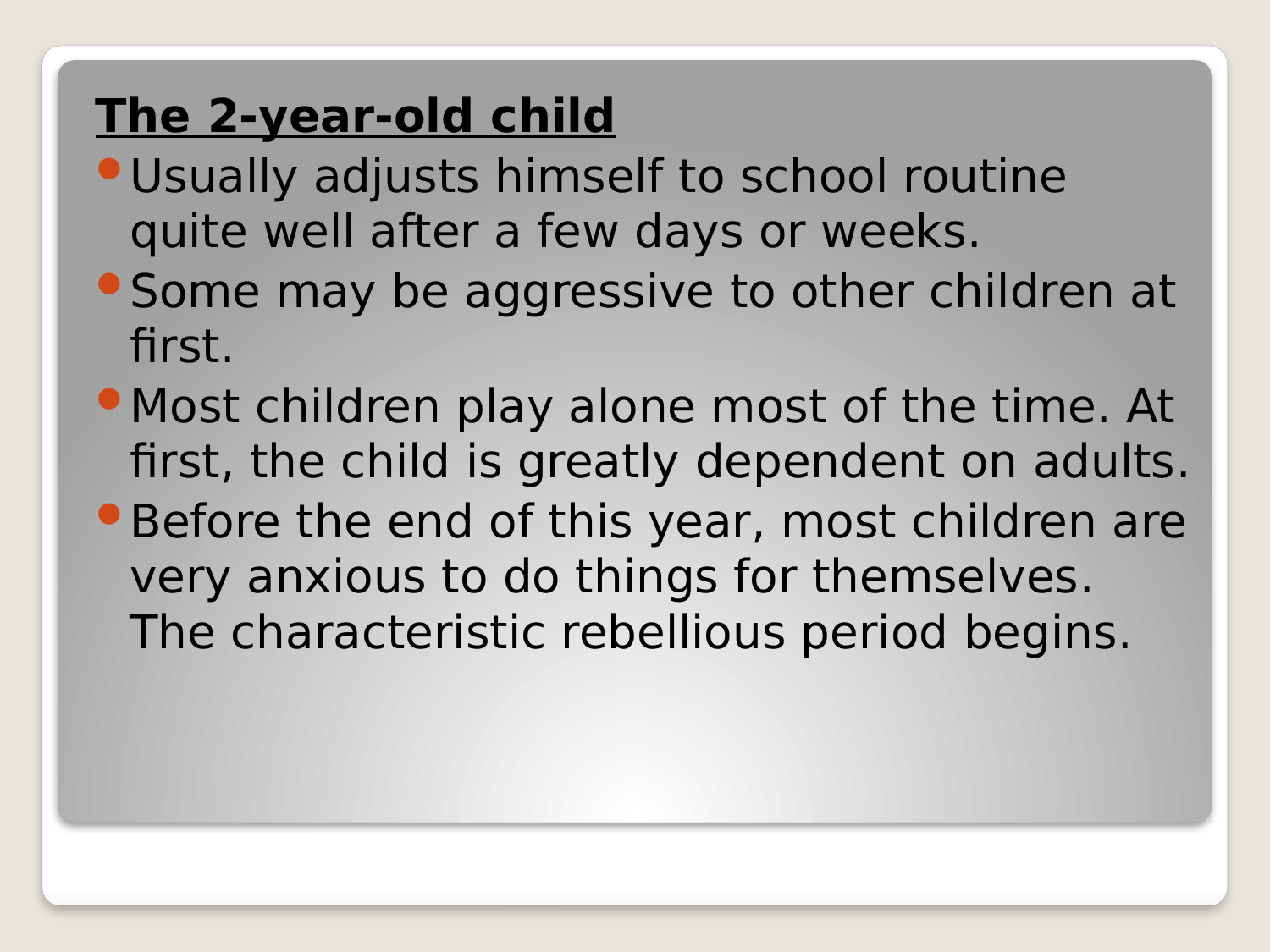

The 2-year-old child
Usually adjusts himself to school routine quite well after a few days or weeks.
Some may be aggressive to other children at first.
Most children play alone most of the time. At first, the child is greatly dependent on adults.
Before the end of this year, most children are very anxious to do things for themselves. The characteristic rebellious period begins.